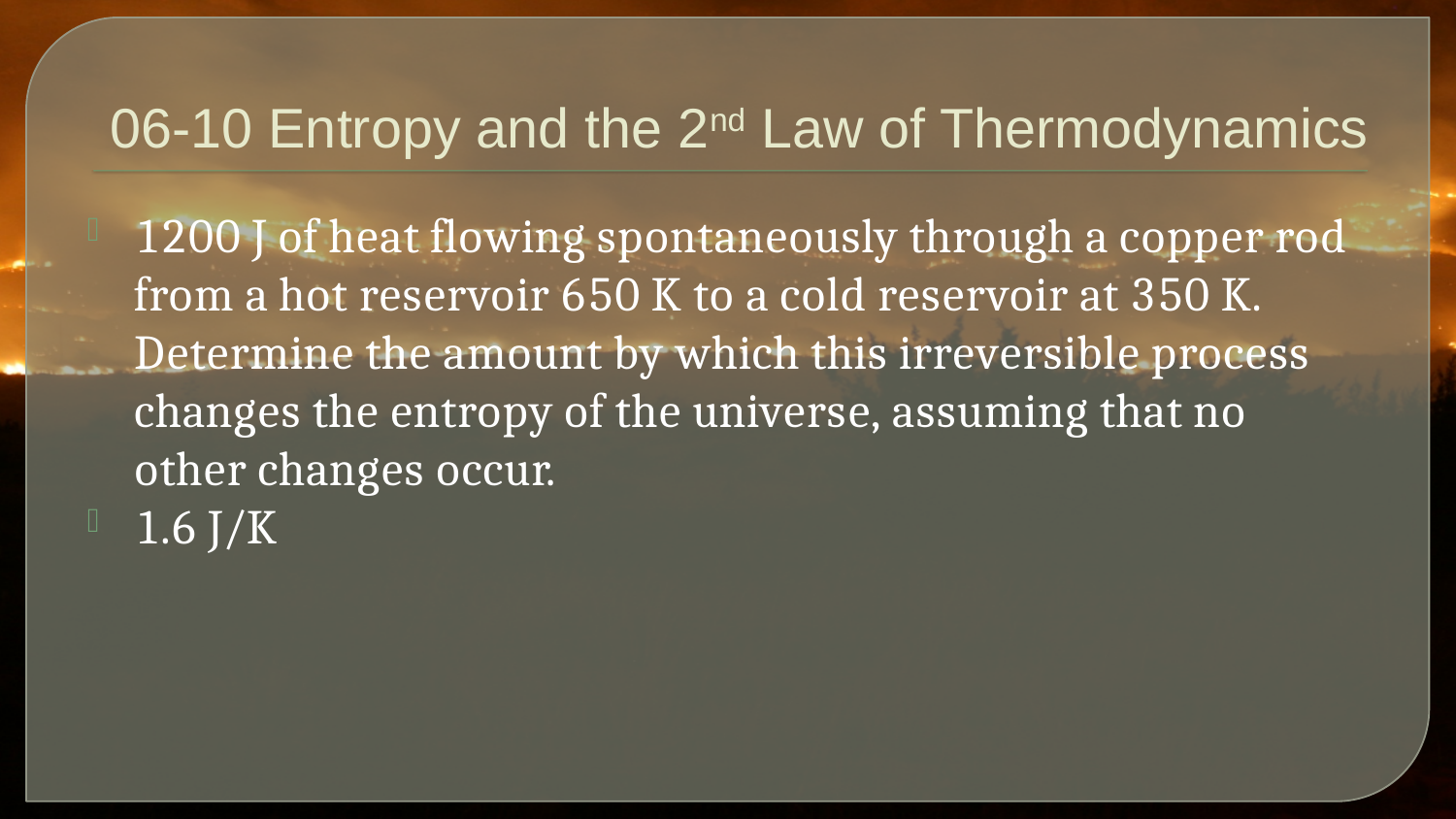

# 06-10 Entropy and the 2nd Law of Thermodynamics
1200 J of heat flowing spontaneously through a copper rod from a hot reservoir 650 K to a cold reservoir at 350 K. Determine the amount by which this irreversible process changes the entropy of the universe, assuming that no other changes occur.
1.6 J/K